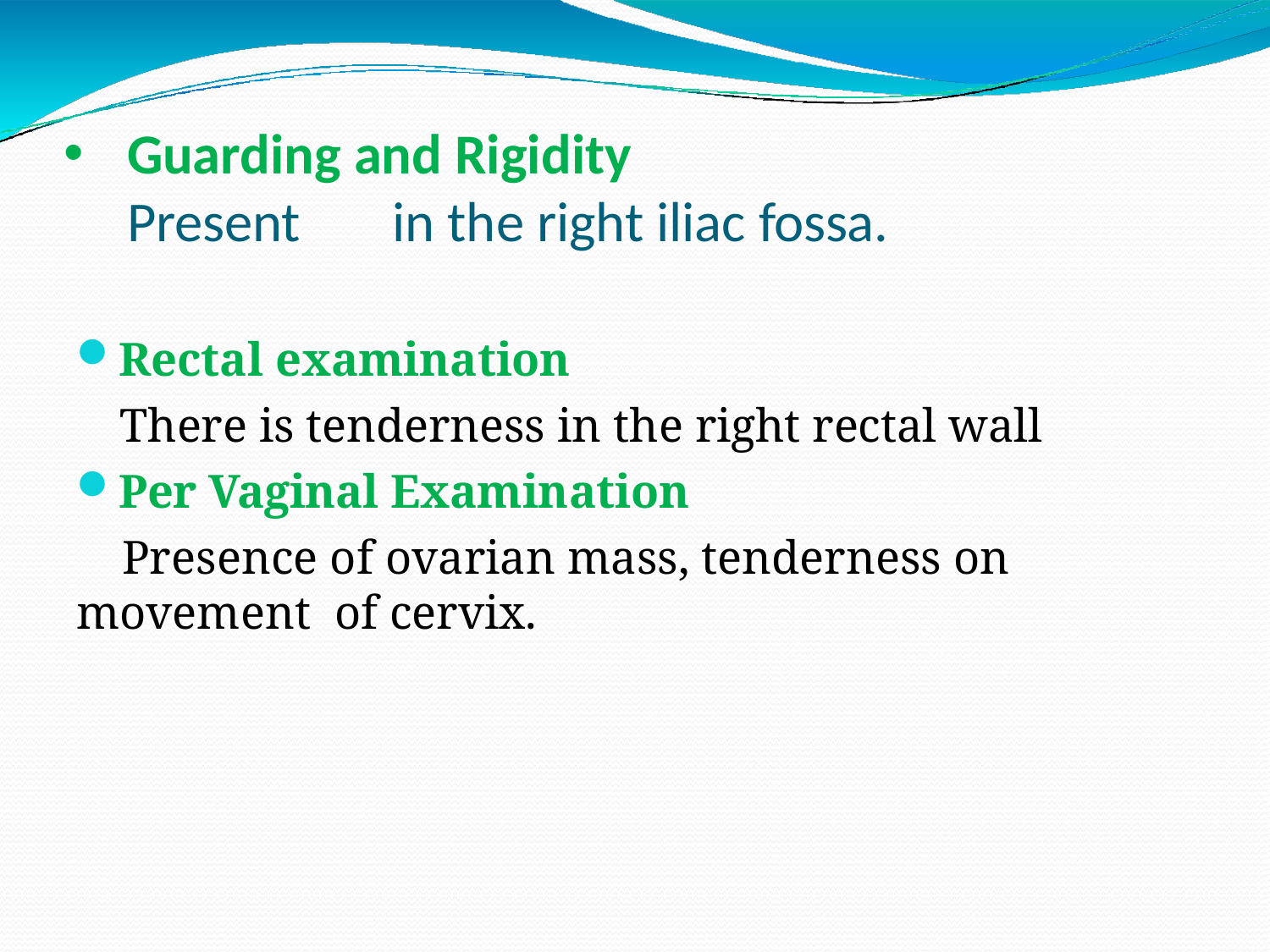

Guarding and Rigidity
Present	in the right iliac fossa.

Rectal examination
There is tenderness in the right rectal wall
Per Vaginal Examination
Presence of ovarian mass, tenderness on	movement  of cervix.